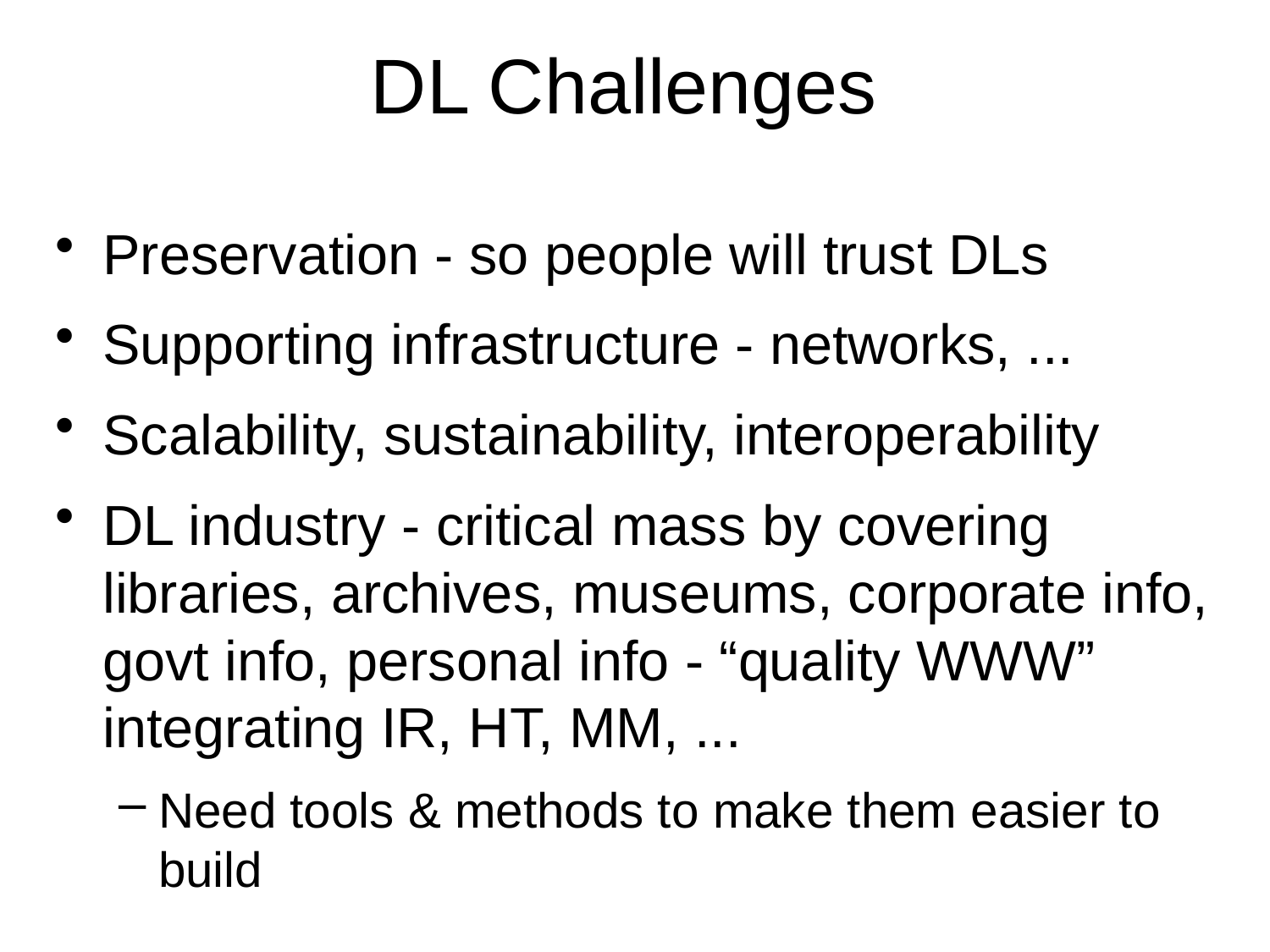

# DL Challenges
Preservation - so people will trust DLs
Supporting infrastructure - networks, ...
Scalability, sustainability, interoperability
DL industry - critical mass by covering libraries, archives, museums, corporate info, govt info, personal info - “quality WWW” integrating IR, HT, MM, ...
Need tools & methods to make them easier to build